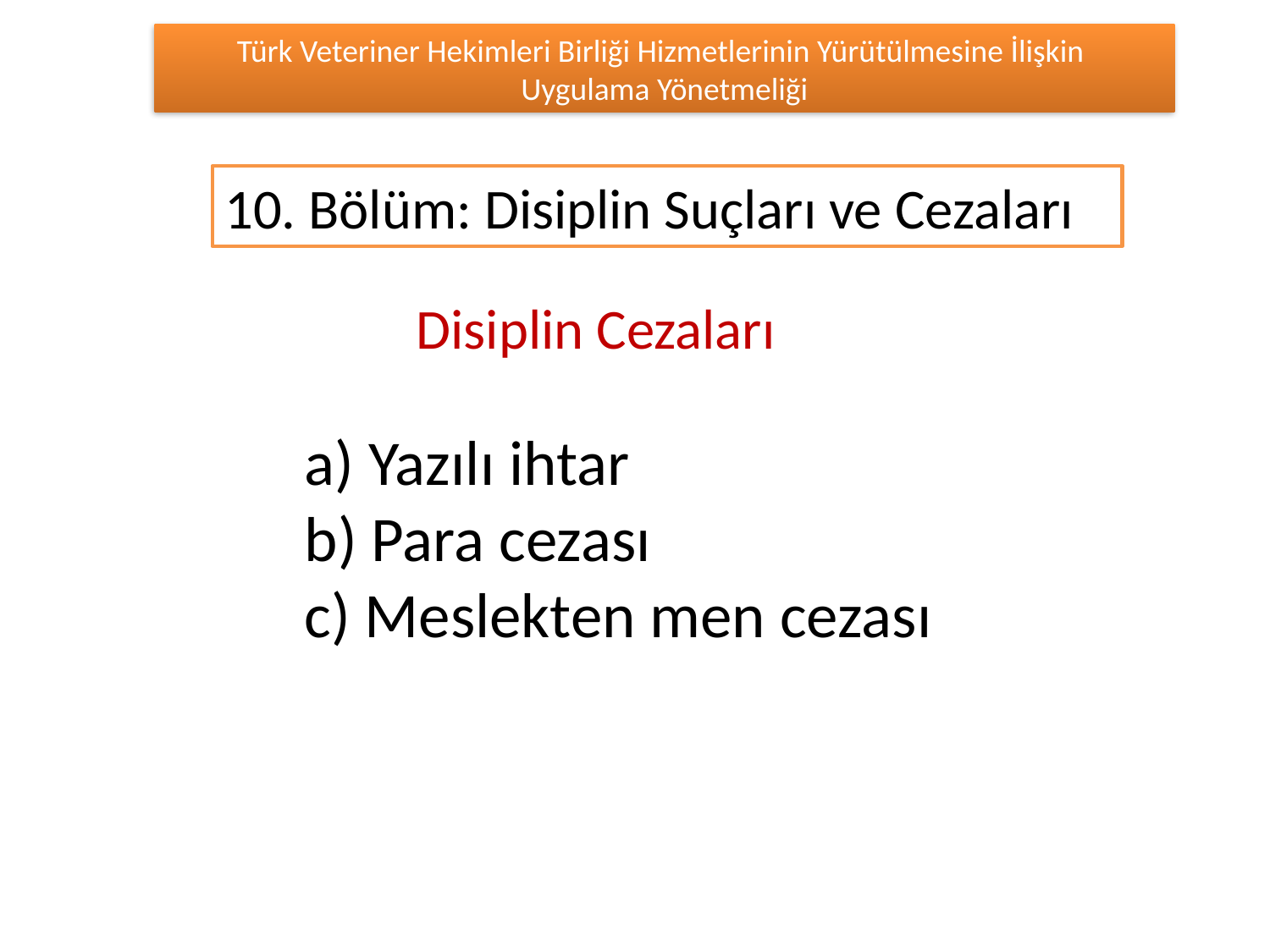

Türk Veteriner Hekimleri Birliği Hizmetlerinin Yürütülmesine İlişkin
Uygulama Yönetmeliği
10. Bölüm: Disiplin Suçları ve Cezaları
Disiplin Cezaları
	a) Yazılı ihtar
	b) Para cezası
	c) Meslekten men cezası